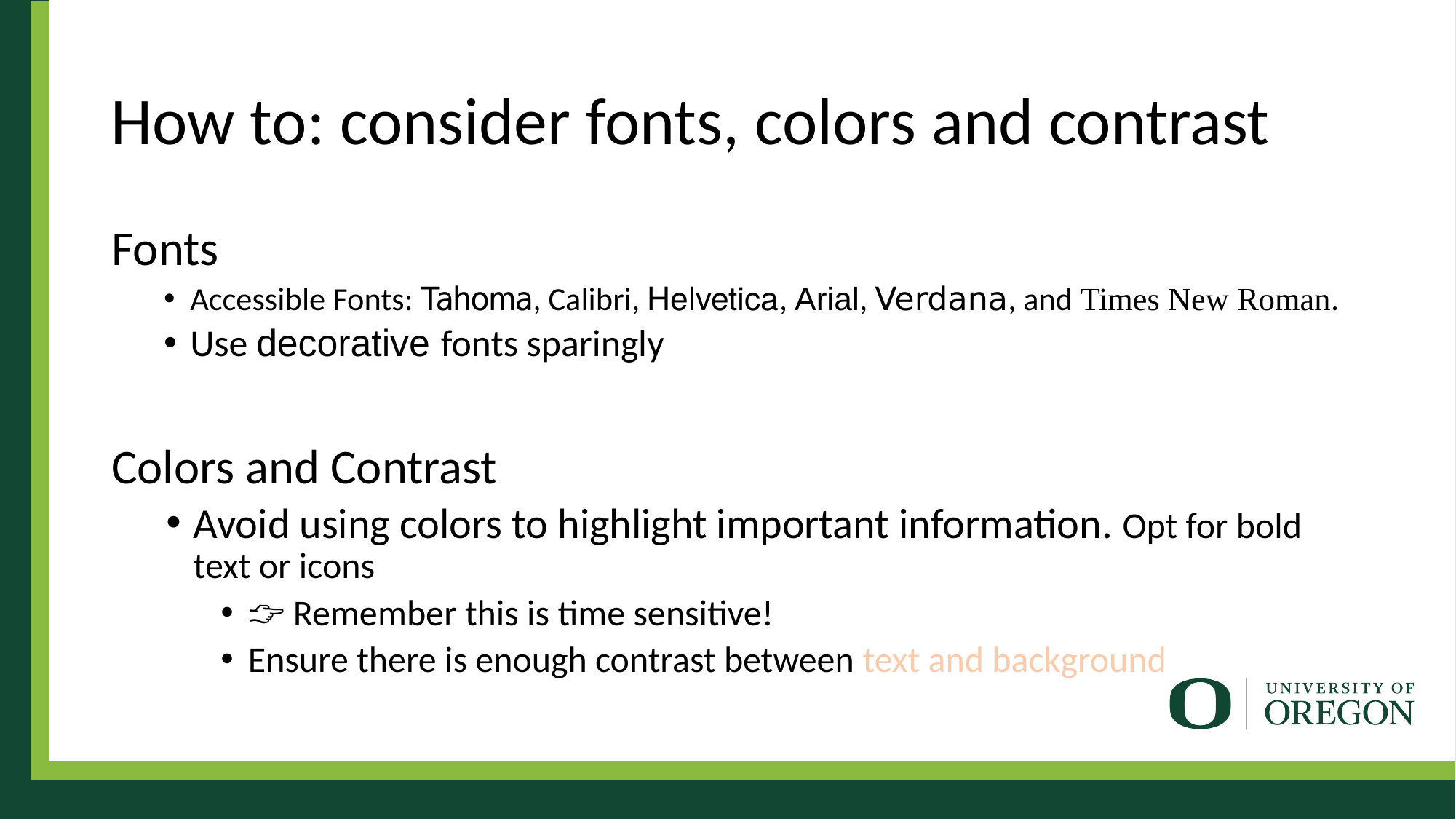

# How to: consider fonts, colors and contrast
Fonts
Accessible Fonts: Tahoma, Calibri, Helvetica, Arial, Verdana, and Times New Roman.
Use decorative fonts sparingly

Colors and Contrast
Avoid using colors to highlight important information. Opt for bold text or icons
👉 Remember this is time sensitive!
Ensure there is enough contrast between text and background